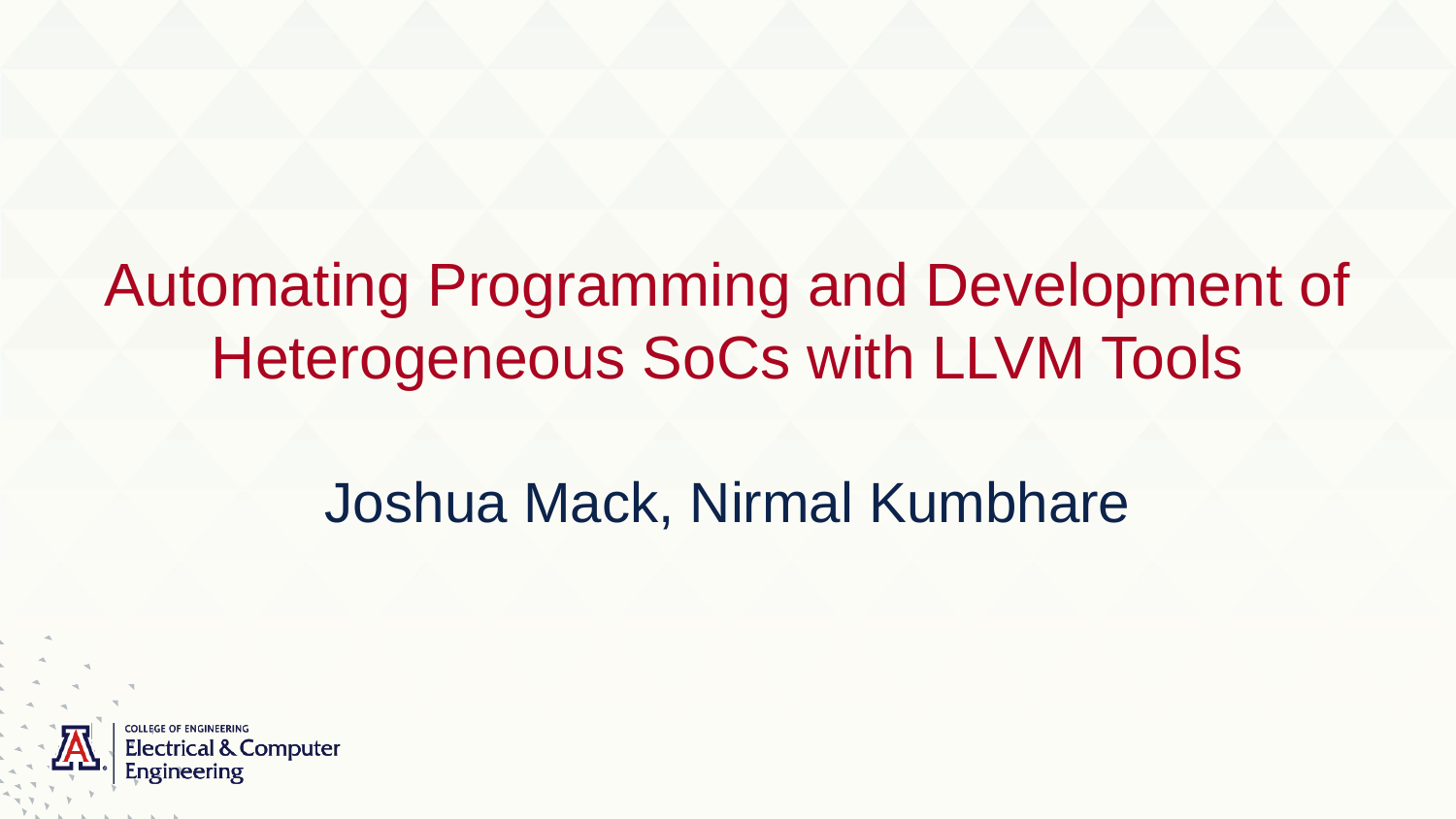

# Automating Programming and Development of Heterogeneous SoCs with LLVM Tools
Joshua Mack, Nirmal Kumbhare